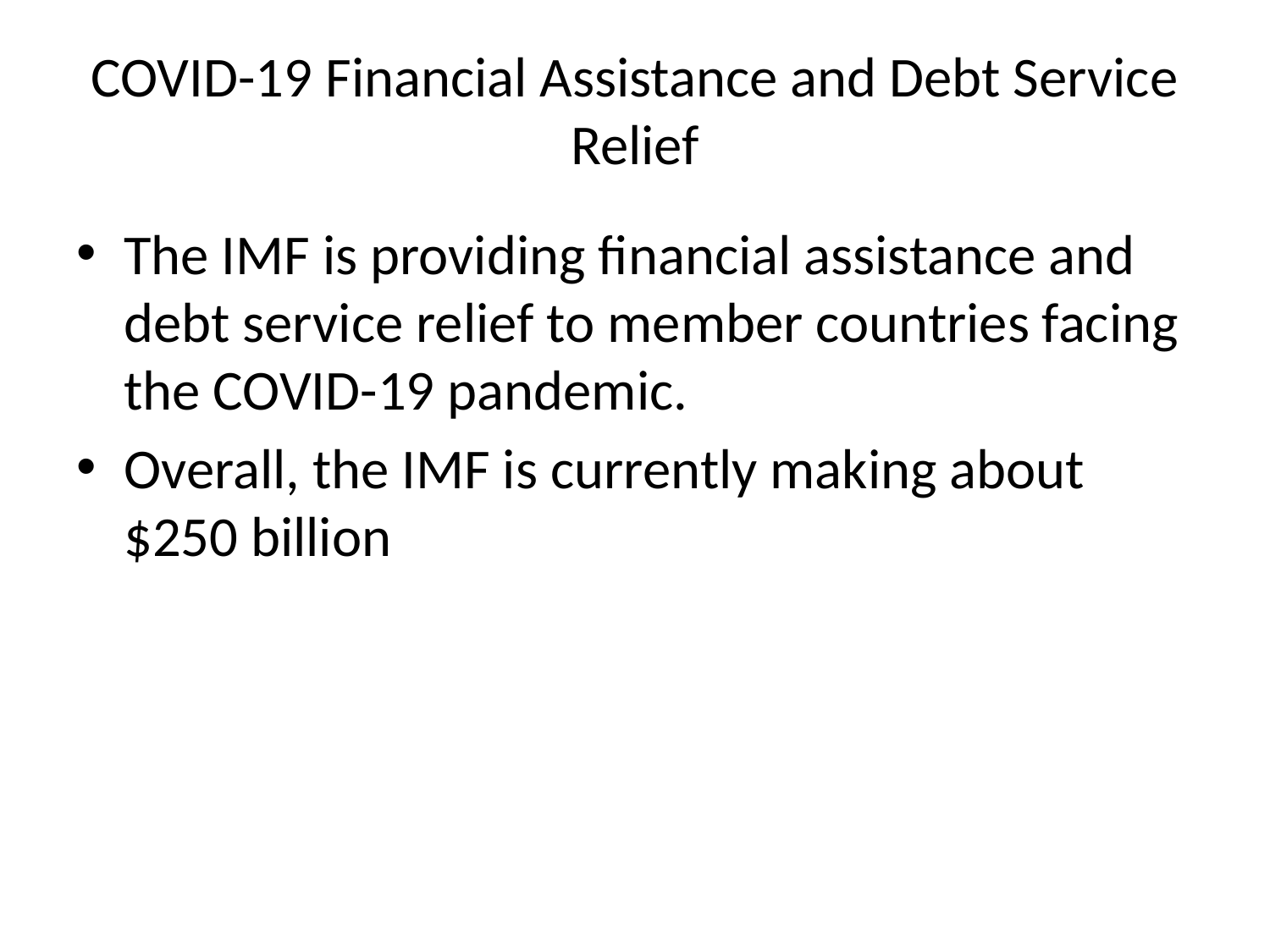

# COVID-19 Financial Assistance and Debt Service Relief
The IMF is providing financial assistance and debt service relief to member countries facing the COVID-19 pandemic.
Overall, the IMF is currently making about $250 billion